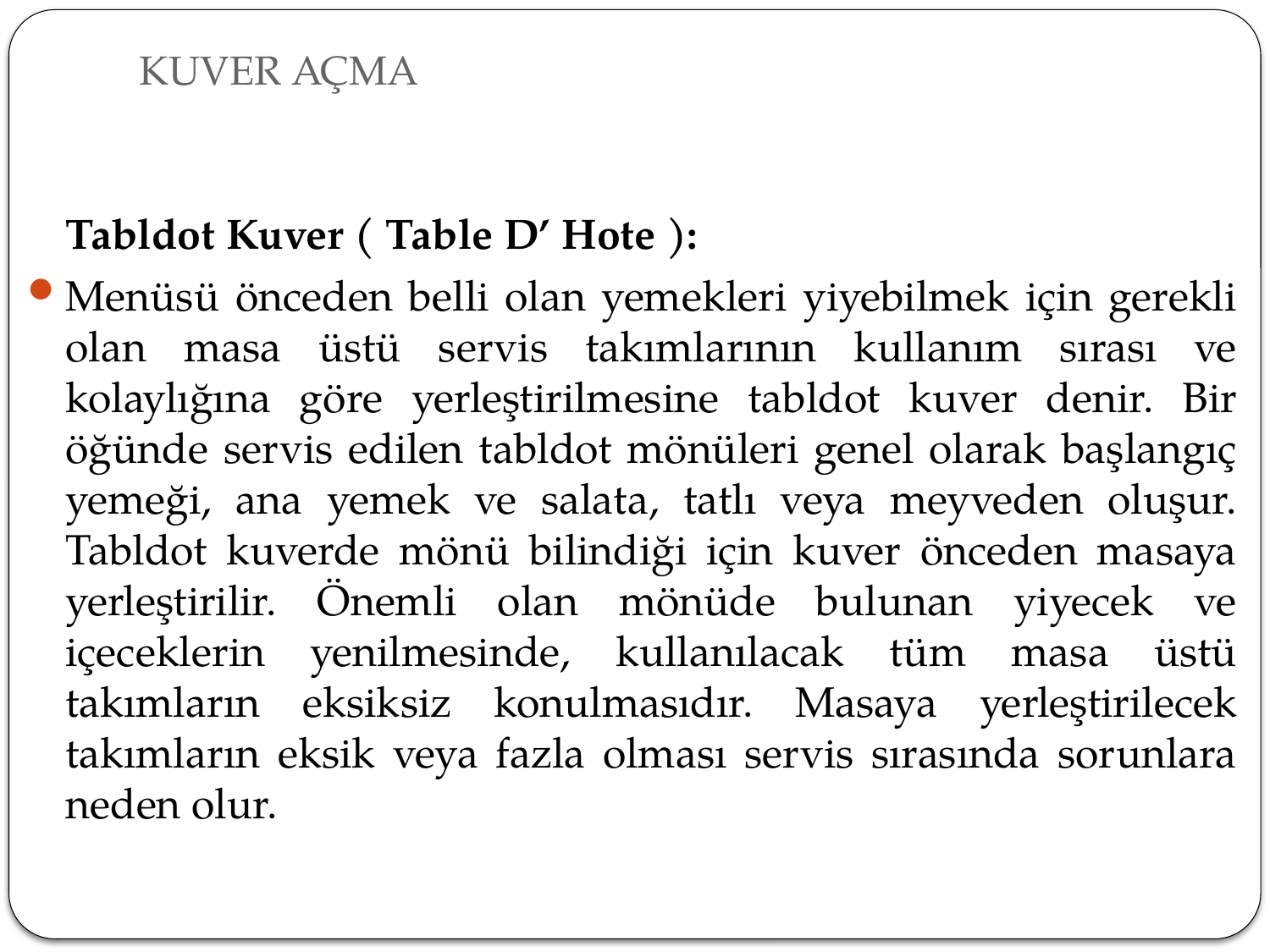

# KUVER AÇMA
	Tabldot Kuver ( Table D’ Hote ):
Menüsü önceden belli olan yemekleri yiyebilmek için gerekli olan masa üstü servis takımlarının kullanım sırası ve kolaylığına göre yerleştirilmesine tabldot kuver denir. Bir öğünde servis edilen tabldot mönüleri genel olarak başlangıç yemeği, ana yemek ve salata, tatlı veya meyveden oluşur. Tabldot kuverde mönü bilindiği için kuver önceden masaya yerleştirilir. Önemli olan mönüde bulunan yiyecek ve içeceklerin yenilmesinde, kullanılacak tüm masa üstü takımların eksiksiz konulmasıdır. Masaya yerleştirilecek takımların eksik veya fazla olması servis sırasında sorunlara neden olur.